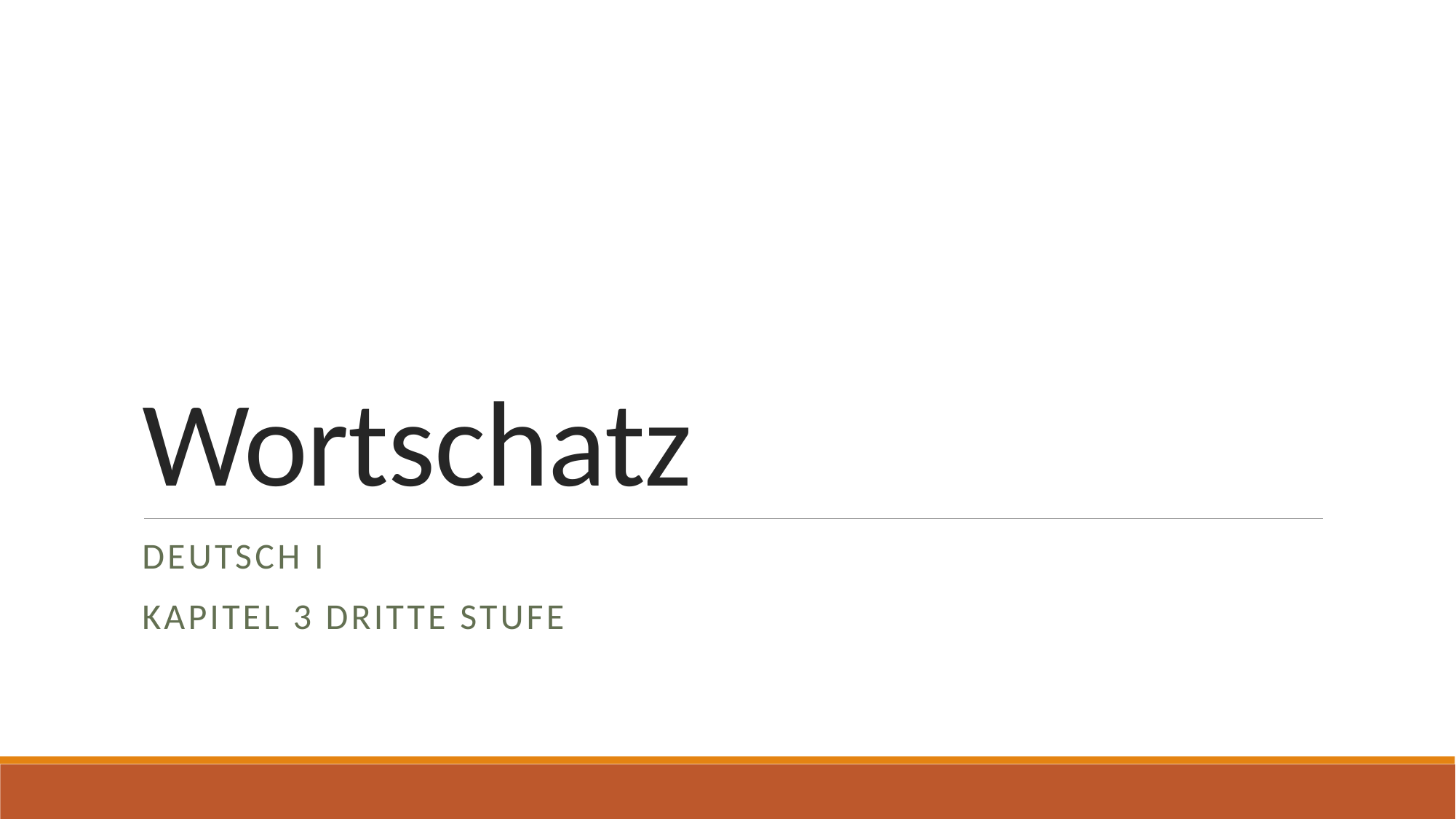

# Wortschatz
Deutsch I
Kapitel 3 Dritte Stufe